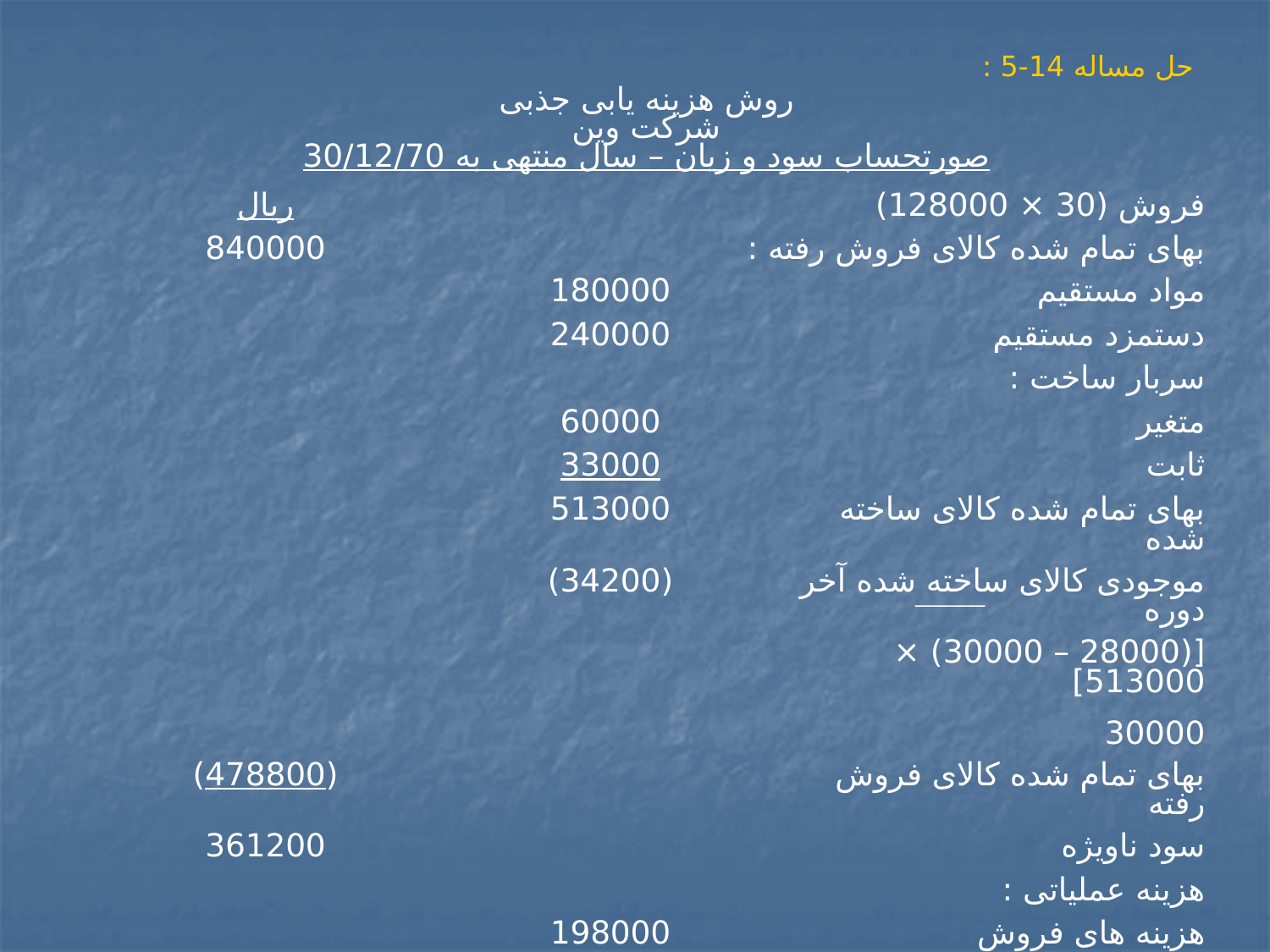

# حل مساله 14-5 :
| روش هزینه یابی جذبی شرکت وین صورتحساب سود و زیان – سال منتهی به 30/12/70 |  |  |  |
| --- | --- | --- | --- |
| ریال |  |  | فروش (30 × 128000) |
| 840000 | بهای تمام شده کالای فروش رفته : |  |  |
|  | 180000 | مواد مستقیم |  |
|  | 240000 | دستمزد مستقیم |  |
|  |  | سربار ساخت : |  |
|  | 60000 | متغیر |  |
|  | 33000 | ثابت |  |
|  | 513000 | بهای تمام شده کالای ساخته شده |  |
|  | (34200) | موجودی کالای ساخته شده آخر دوره |  |
|  |  | [(28000 – 30000) × 513000] 30000 |  |
| (478800) |  | بهای تمام شده کالای فروش رفته |  |
| 361200 |  | سود ناویژه |  |
|  |  | هزینه عملیاتی : |  |
|  | 198000 | هزینه های فروش |  |
|  | 100000 | هزینه های اداری |  |
| (318000) | 20000 | هزینه های امور مالی |  |
| 43200 |  | سود ویژه قبل از مالیات |  |